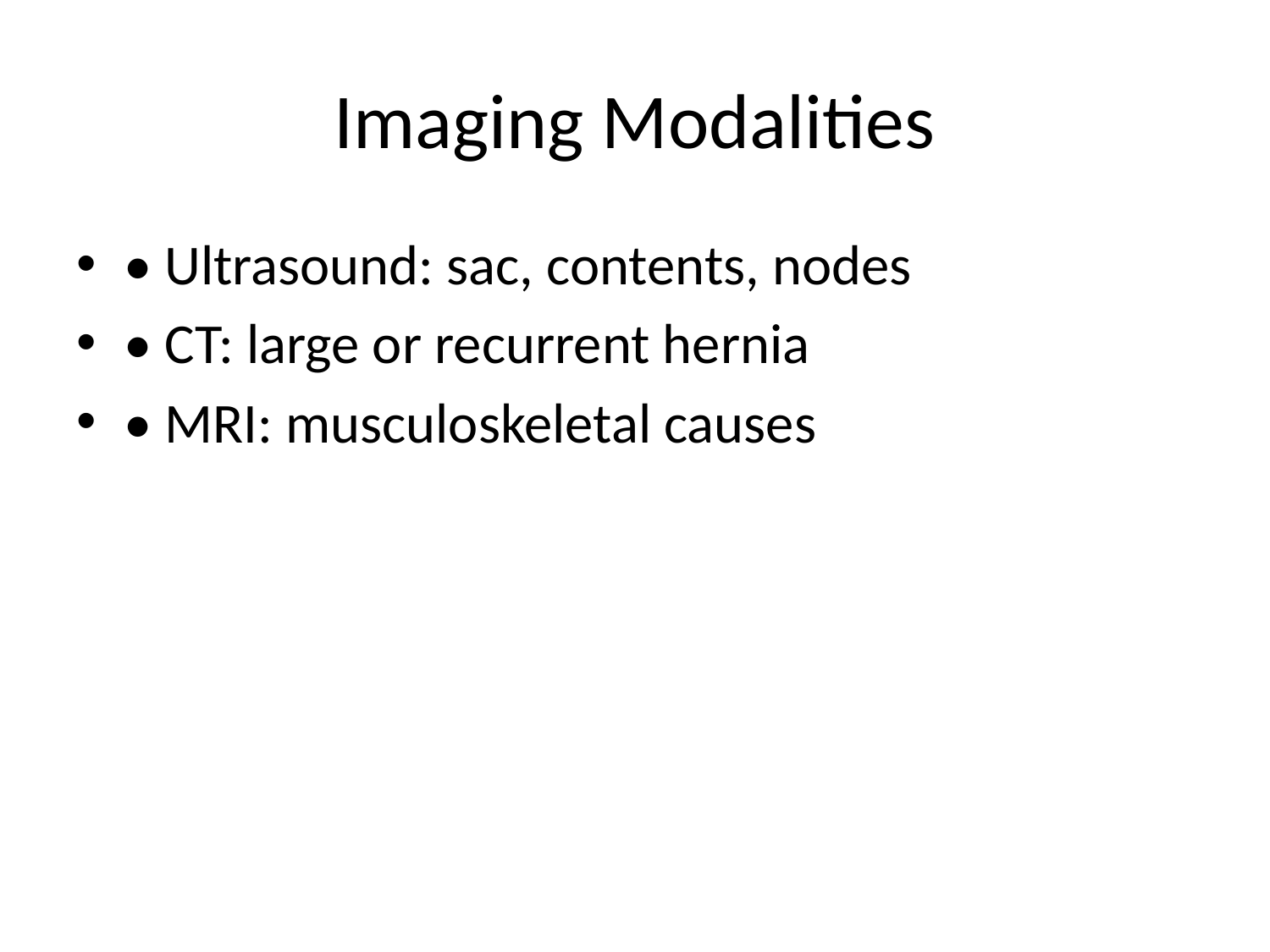

# Imaging Modalities
• Ultrasound: sac, contents, nodes
• CT: large or recurrent hernia
• MRI: musculoskeletal causes